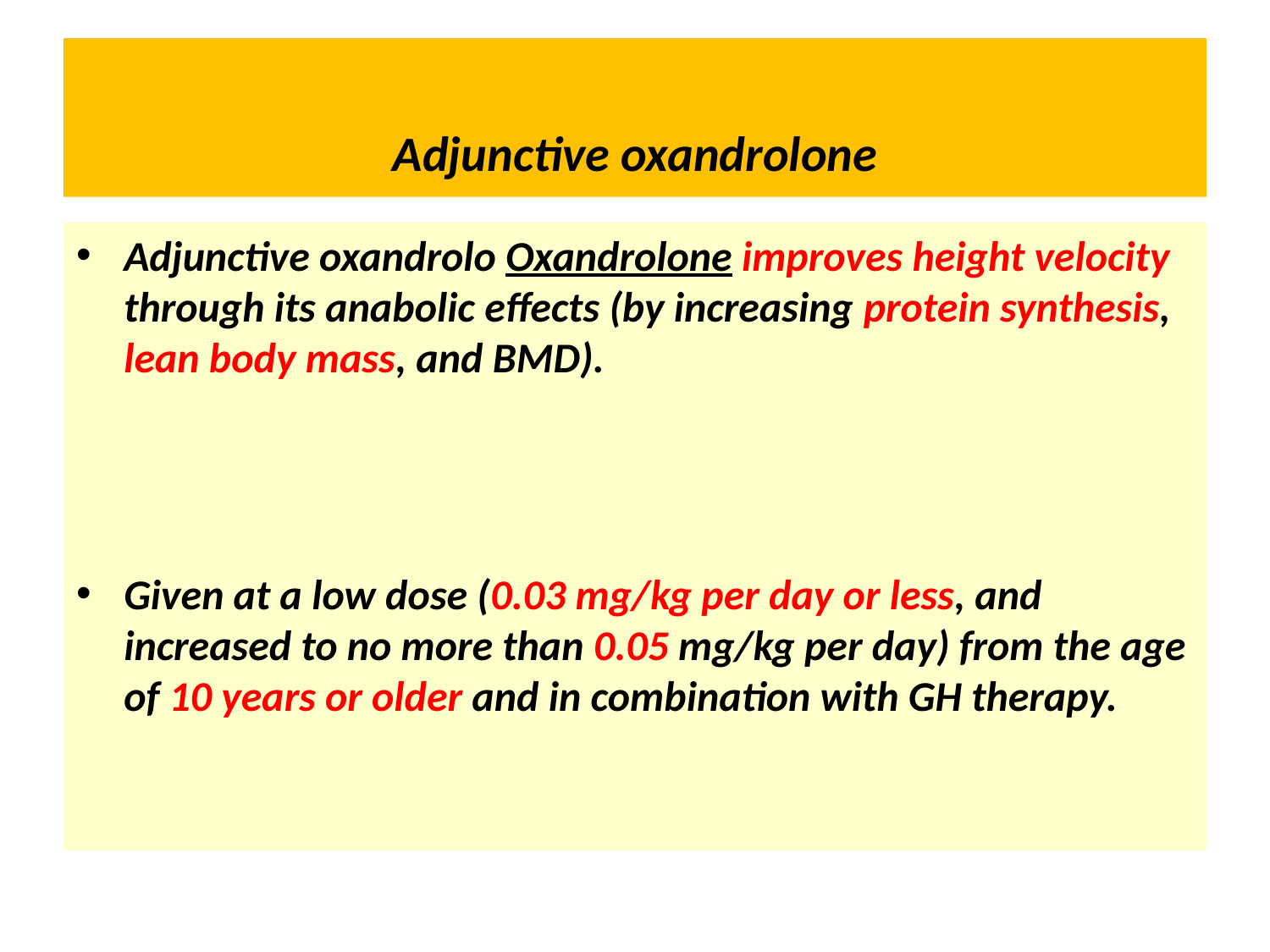

# Adjunctive oxandrolone
Adjunctive oxandrolo Oxandrolone improves height velocity through its anabolic effects (by increasing protein synthesis, lean body mass, and BMD).

Given at a low dose (0.03 mg/kg per day or less, and increased to no more than 0.05 mg/kg per day) from the age of 10 years or older and in combination with GH therapy.